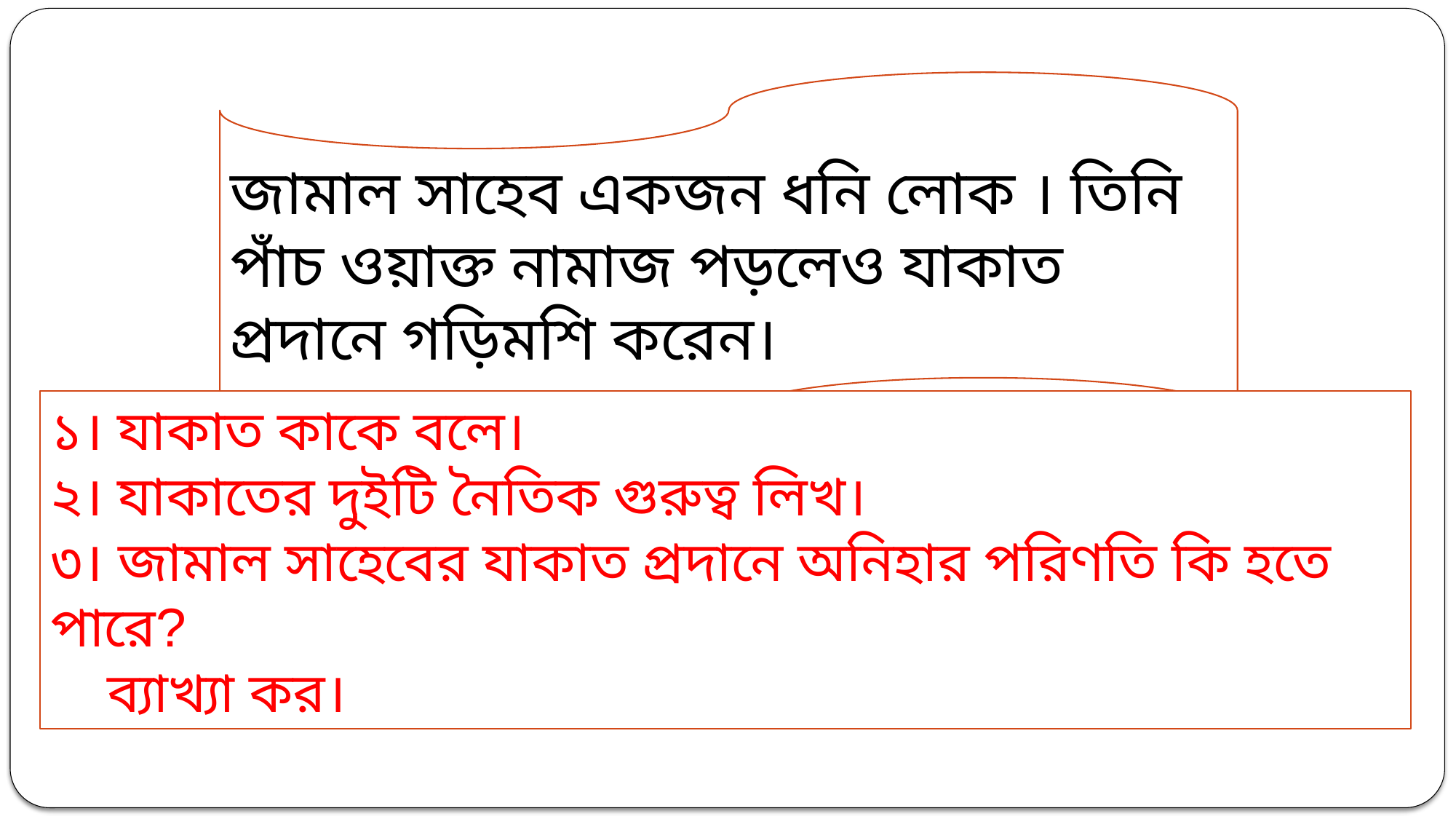

জামাল সাহেব একজন ধনি লোক । তিনি পাঁচ ওয়াক্ত নামাজ পড়লেও যাকাত প্রদানে গড়িমশি করেন।
১। যাকাত কাকে বলে।
২। যাকাতের দুইটি নৈতিক গুরুত্ব লিখ।
৩। জামাল সাহেবের যাকাত প্রদানে অনিহার পরিণতি কি হতে পারে?
    ব্যাখ্যা কর।